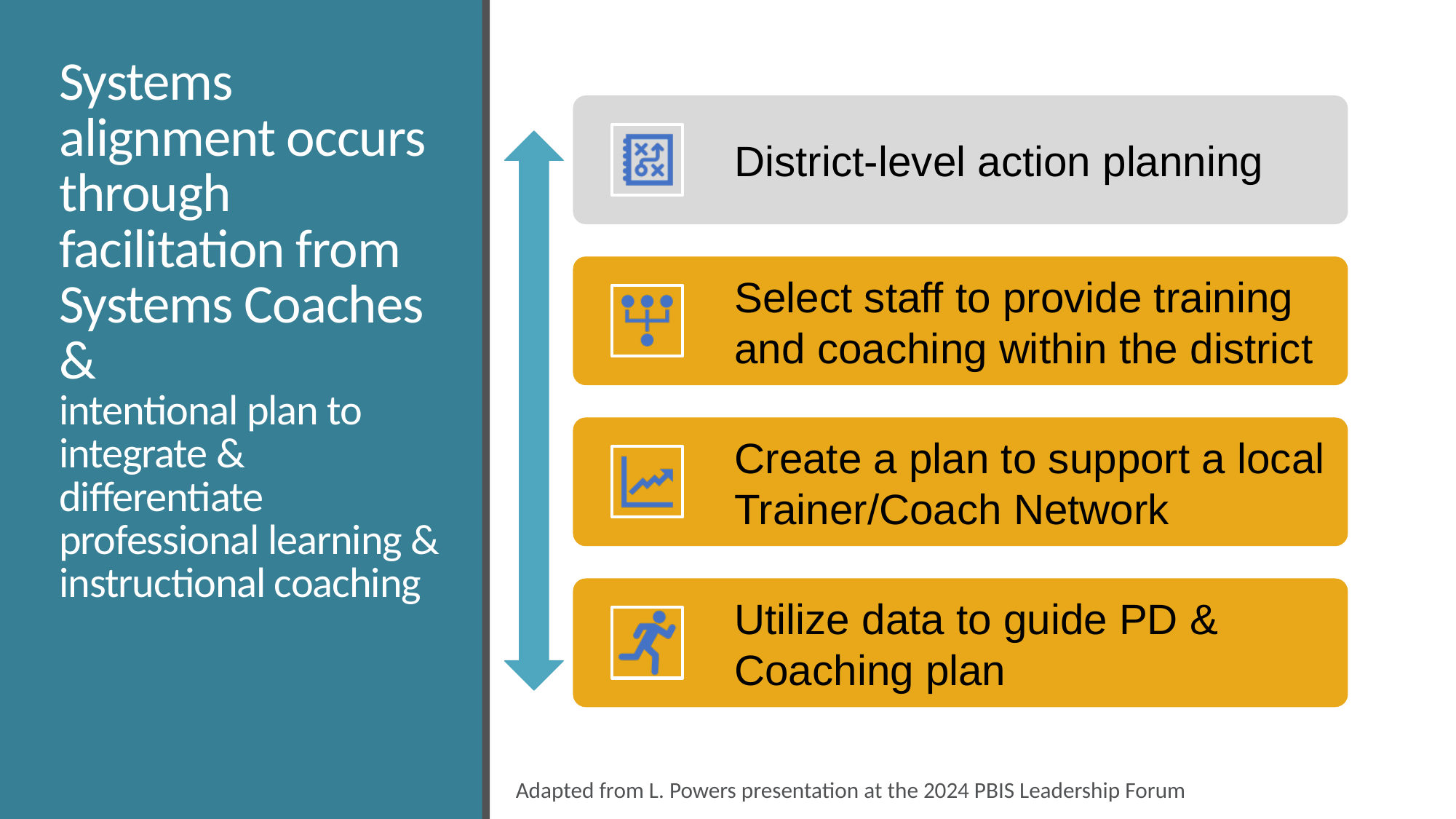

District-level action planning

Select staff to provide training and coaching within the district

Create a plan to support a local Trainer/Coach Network

Utilize data to guide PD & Coaching plan

# Systems alignment occurs through facilitation from Systems Coaches & intentional plan to integrate & differentiate professional learning & instructional coaching
Adapted from L. Powers presentation at the 2024 PBIS Leadership Forum